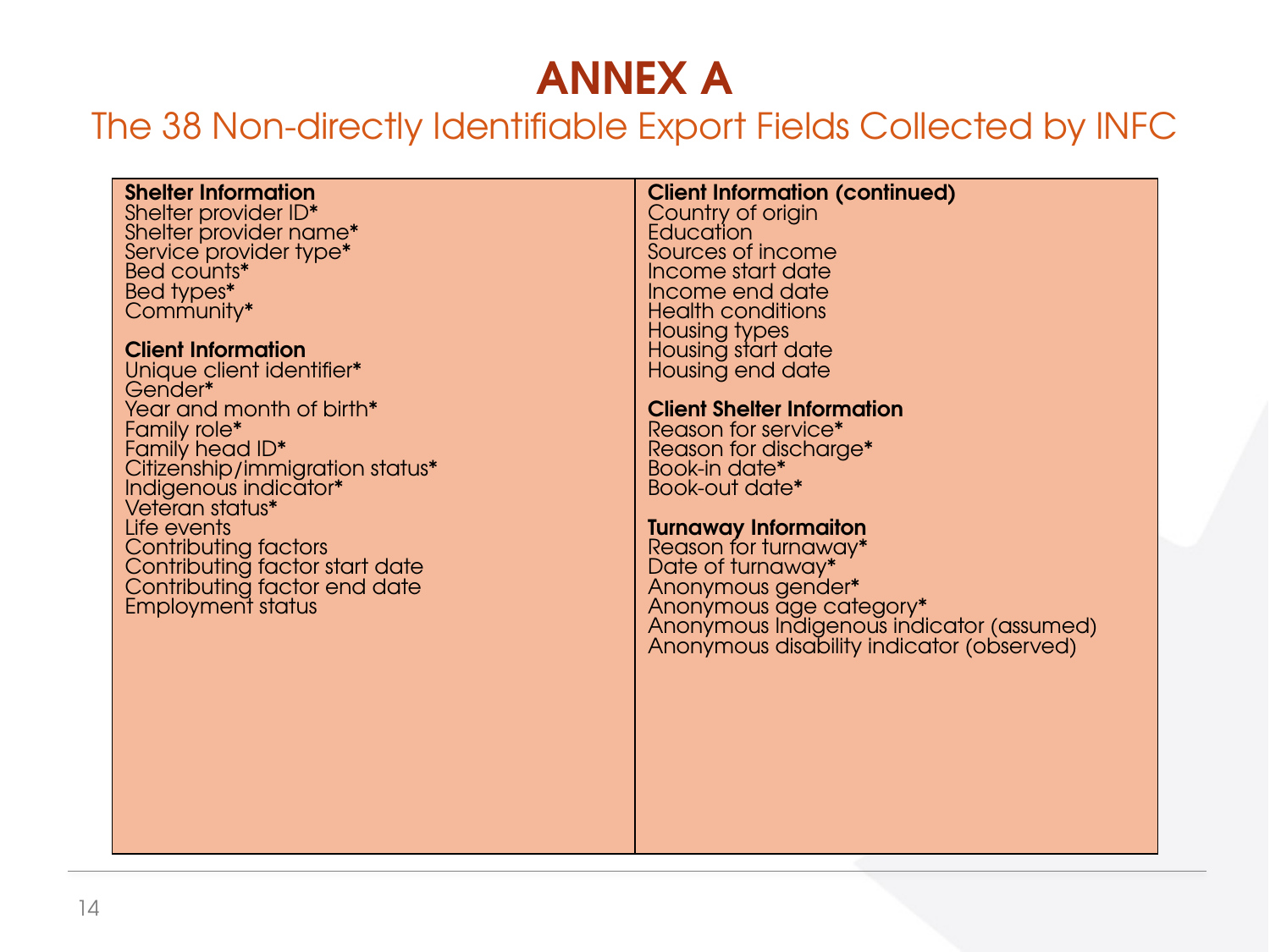

# ANNEX A The 38 Non-directly Identifiable Export Fields Collected by INFC
| Shelter Information Shelter provider ID\* Shelter provider name\* Service provider type\* Bed counts\* Bed types\* Community\* Client Information Unique client identifier\* Gender\* Year and month of birth\* Family role\* Family head ID\* Citizenship/immigration status\* Indigenous indicator\* Veteran status\* Life events Contributing factors Contributing factor start date Contributing factor end date Employment status | Client Information (continued) Country of origin Education Sources of income Income start date Income end date Health conditions Housing types Housing start date Housing end date Client Shelter Information Reason for service\* Reason for discharge\* Book-in date\* Book-out date\* Turnaway Informaiton Reason for turnaway\* Date of turnaway\* Anonymous gender\* Anonymous age category\* Anonymous Indigenous indicator (assumed) Anonymous disability indicator (observed) |
| --- | --- |
14